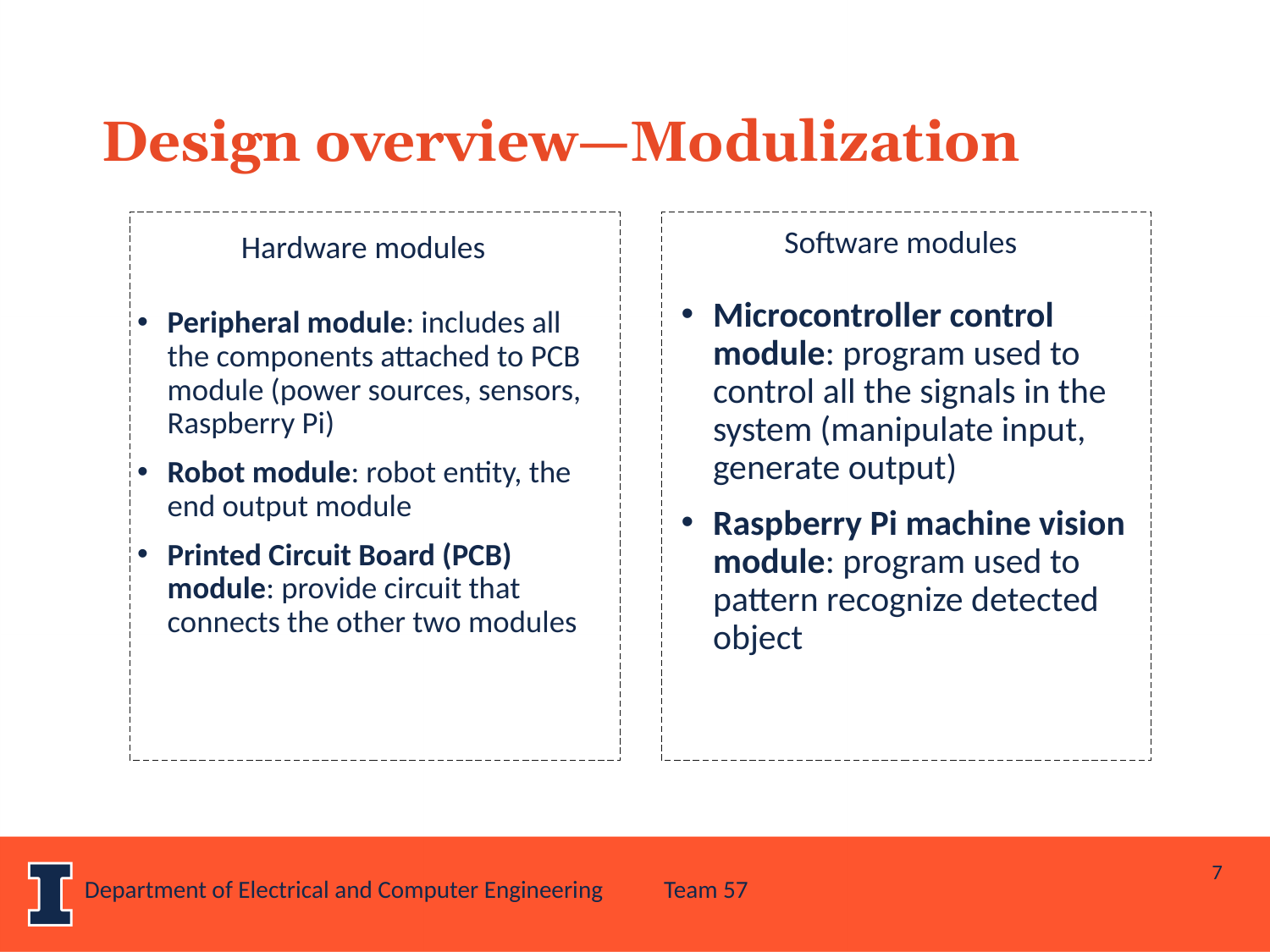

Design overview—Modulization

Software modules
Hardware modules
Microcontroller control module: program used to control all the signals in the system (manipulate input, generate output)
Raspberry Pi machine vision module: program used to pattern recognize detected object
Peripheral module: includes all the components attached to PCB module (power sources, sensors, Raspberry Pi)
Robot module: robot entity, the end output module
Printed Circuit Board (PCB) module: provide circuit that connects the other two modules

7
Department of Electrical and Computer Engineering
Team 57